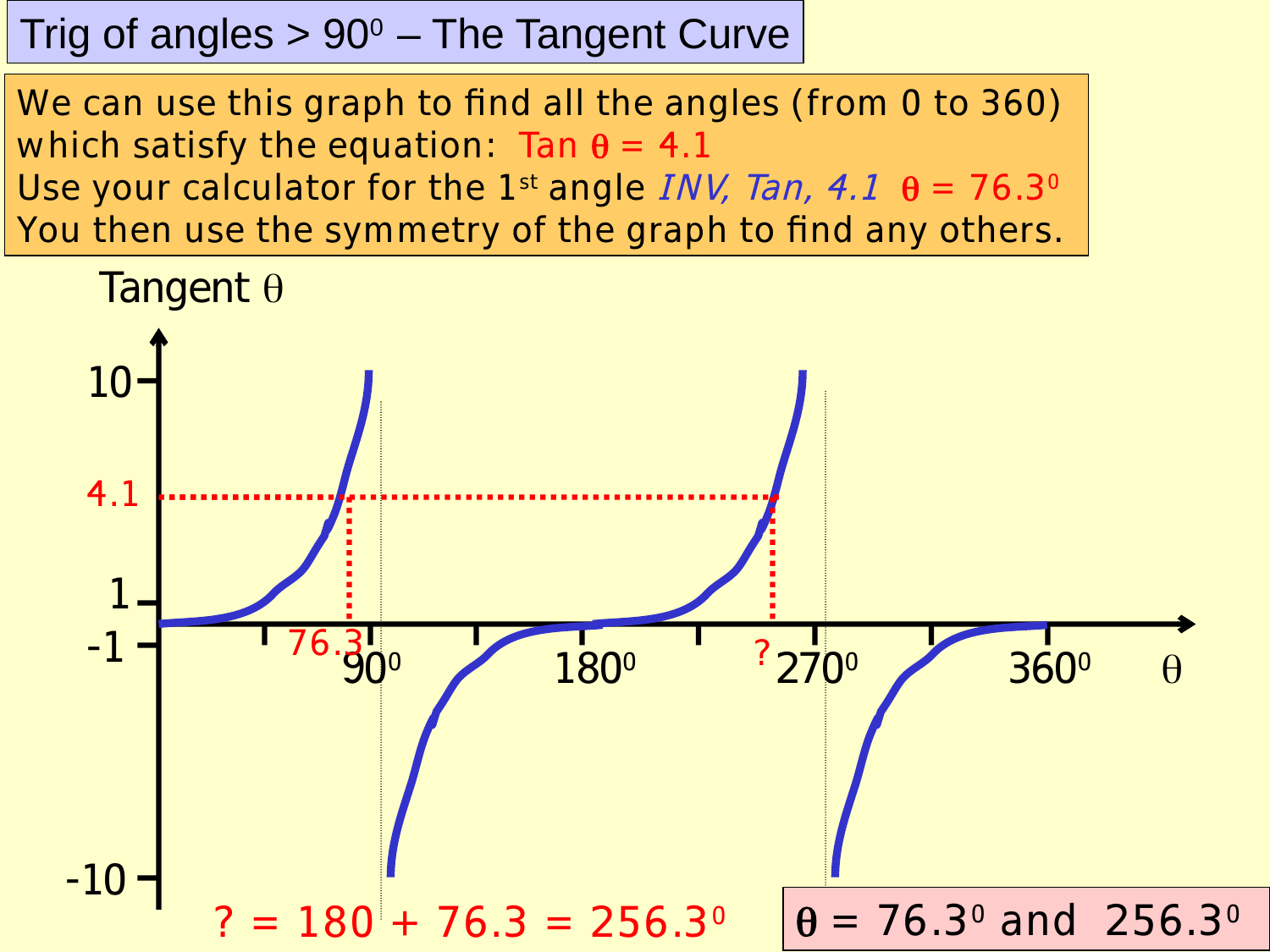

Trig of angles > 900  – The Tangent Curve
We can use this graph to find all the angles (from 0 to 360)
which satisfy the equation:  Tan θ = 4.1
Use your calculator for the 1st angle INV, Tan, 4.1  θ = 76.30
You then use the symmetry of the graph to find any others.
Tangent θ

10

1

-1

900
1800
2700
3600
θ

-10

4.1

76.3

?

θ = 76.30  and  256.30
? = 180 + 76.3 = 256.30